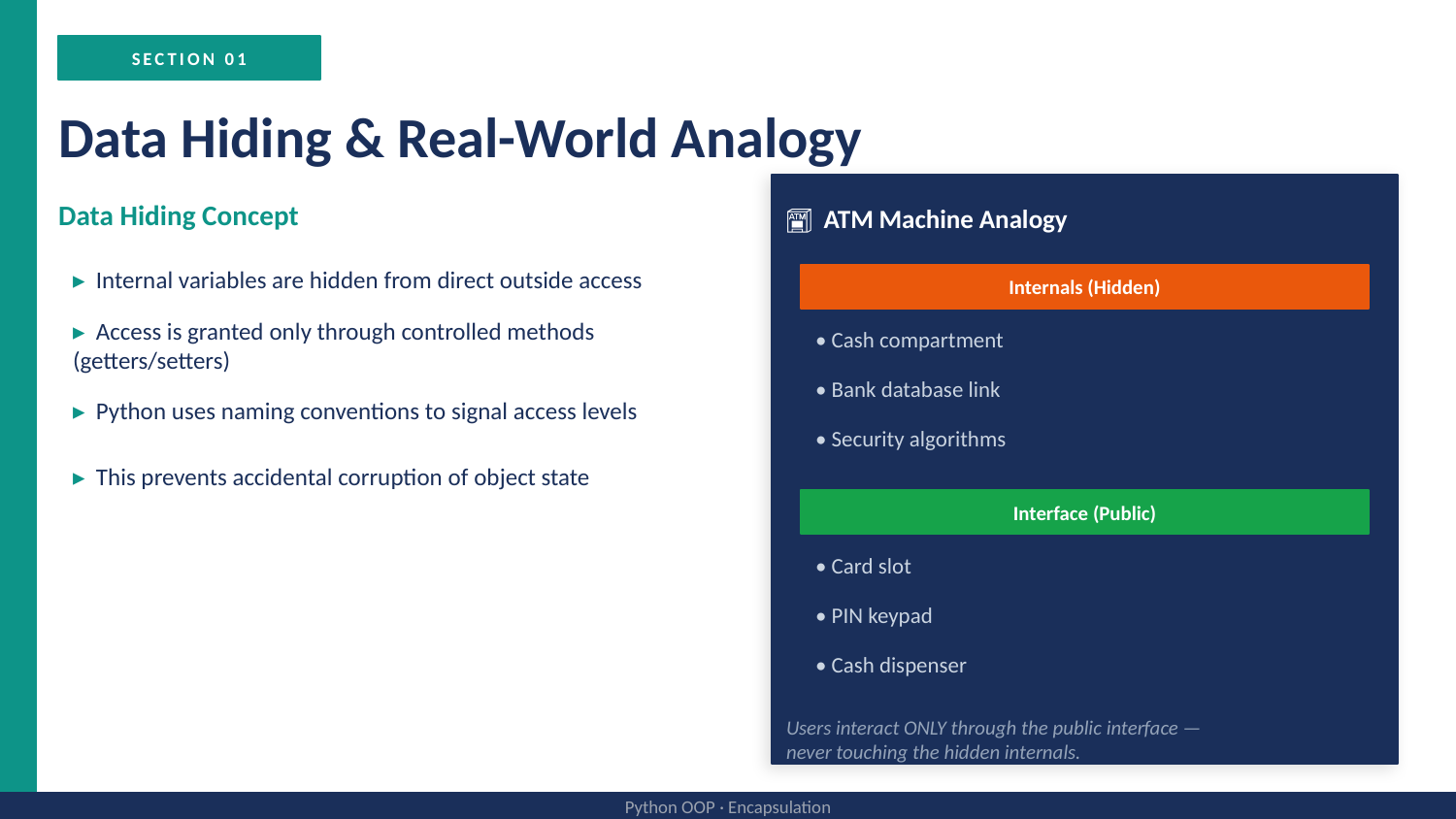

SECTION 01
Data Hiding & Real-World Analogy

Data Hiding Concept
🏧  ATM Machine Analogy
▸  Internal variables are hidden from direct outside access

Internals (Hidden)
▸  Access is granted only through controlled methods (getters/setters)
• Cash compartment
• Bank database link
▸  Python uses naming conventions to signal access levels
• Security algorithms
▸  This prevents accidental corruption of object state

Interface (Public)
• Card slot
• PIN keypad
• Cash dispenser
Users interact ONLY through the public interface —
never touching the hidden internals.

Python OOP · Encapsulation